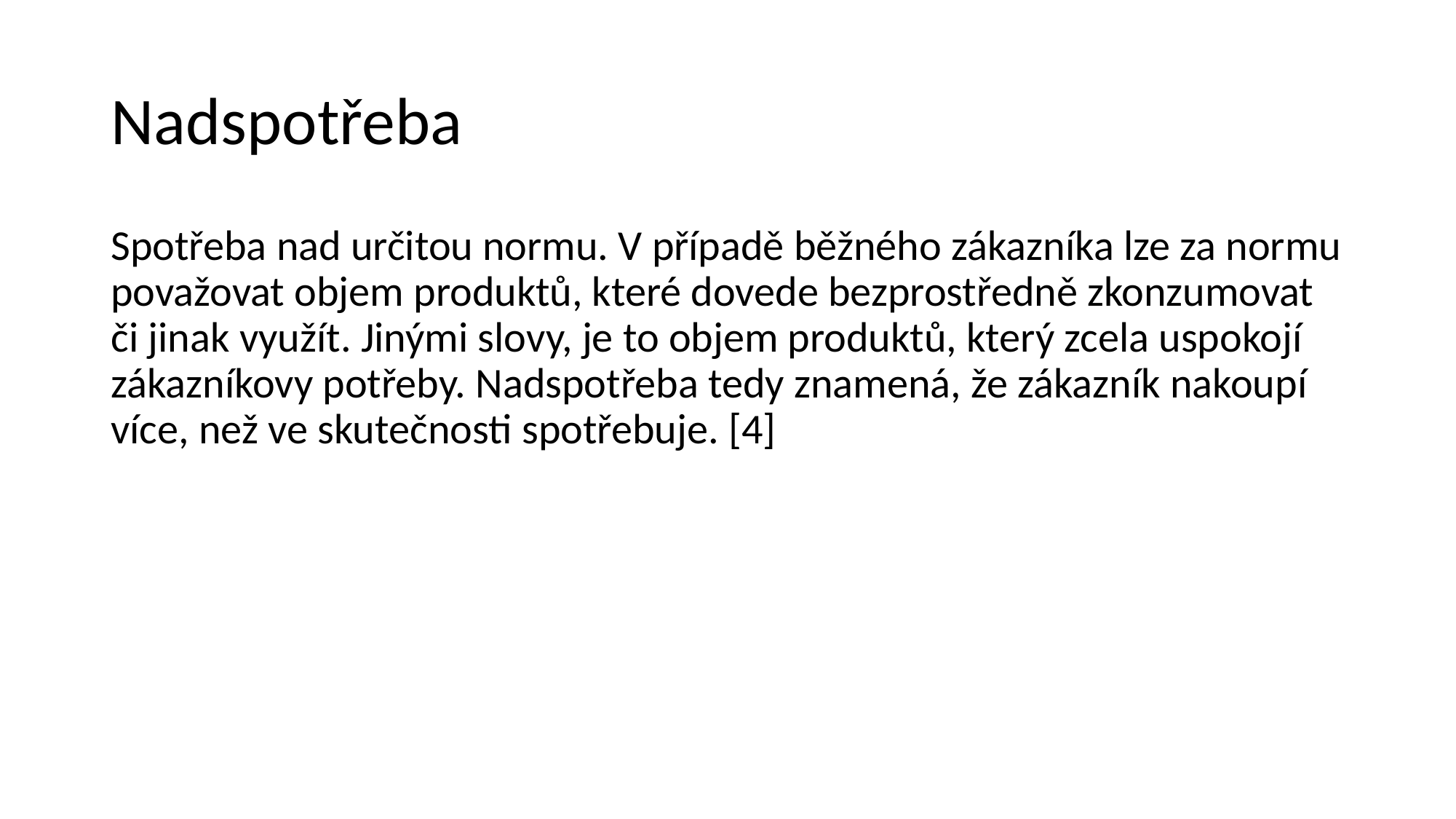

# Nadspotřeba
Spotřeba nad určitou normu. V případě běžného zákazníka lze za normu považovat objem produktů, které dovede bezprostředně zkonzumovat či jinak využít. Jinými slovy, je to objem produktů, který zcela uspokojí zákazníkovy potřeby. Nadspotřeba tedy znamená, že zákazník nakoupí více, než ve skutečnosti spotřebuje. [4]